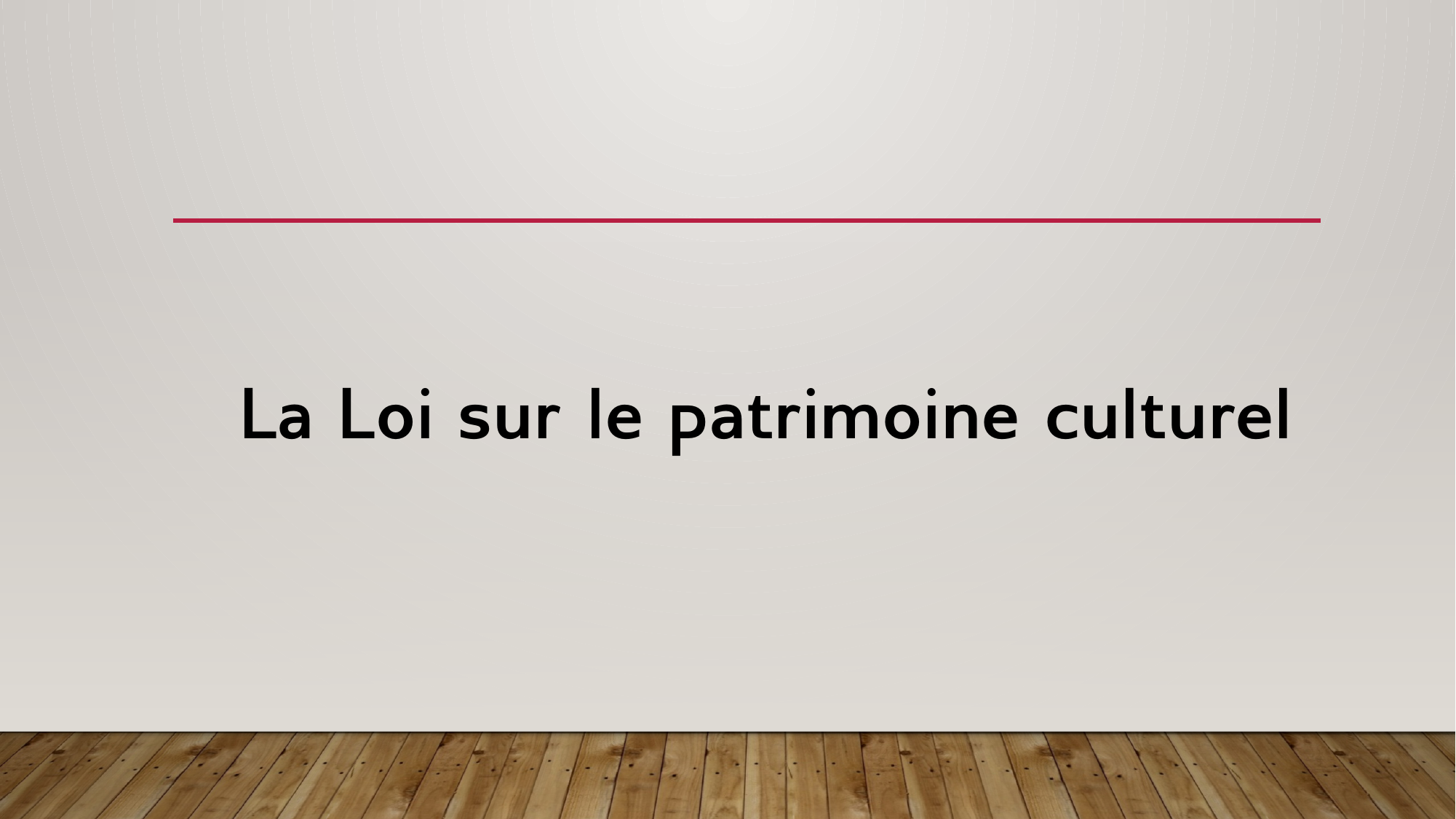

#

La Loi sur le patrimoine culturel